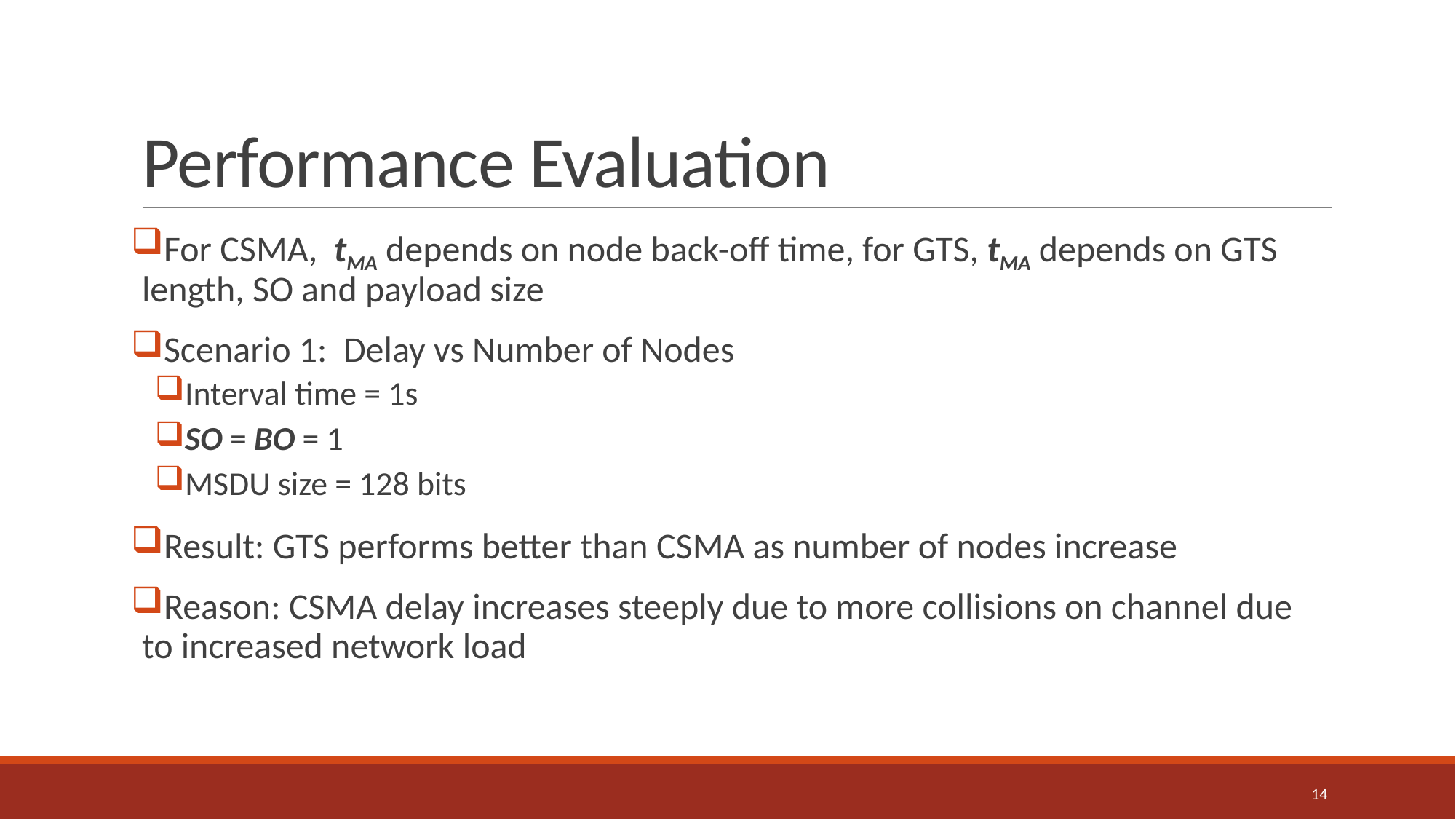

# Performance Evaluation
For CSMA,  tMA depends on node back-off time, for GTS, tMA depends on GTS length, SO and payload size
Scenario 1:  Delay vs Number of Nodes
Interval time = 1s
SO = BO = 1
MSDU size = 128 bits
Result: GTS performs better than CSMA as number of nodes increase
Reason: CSMA delay increases steeply due to more collisions on channel due to increased network load

14